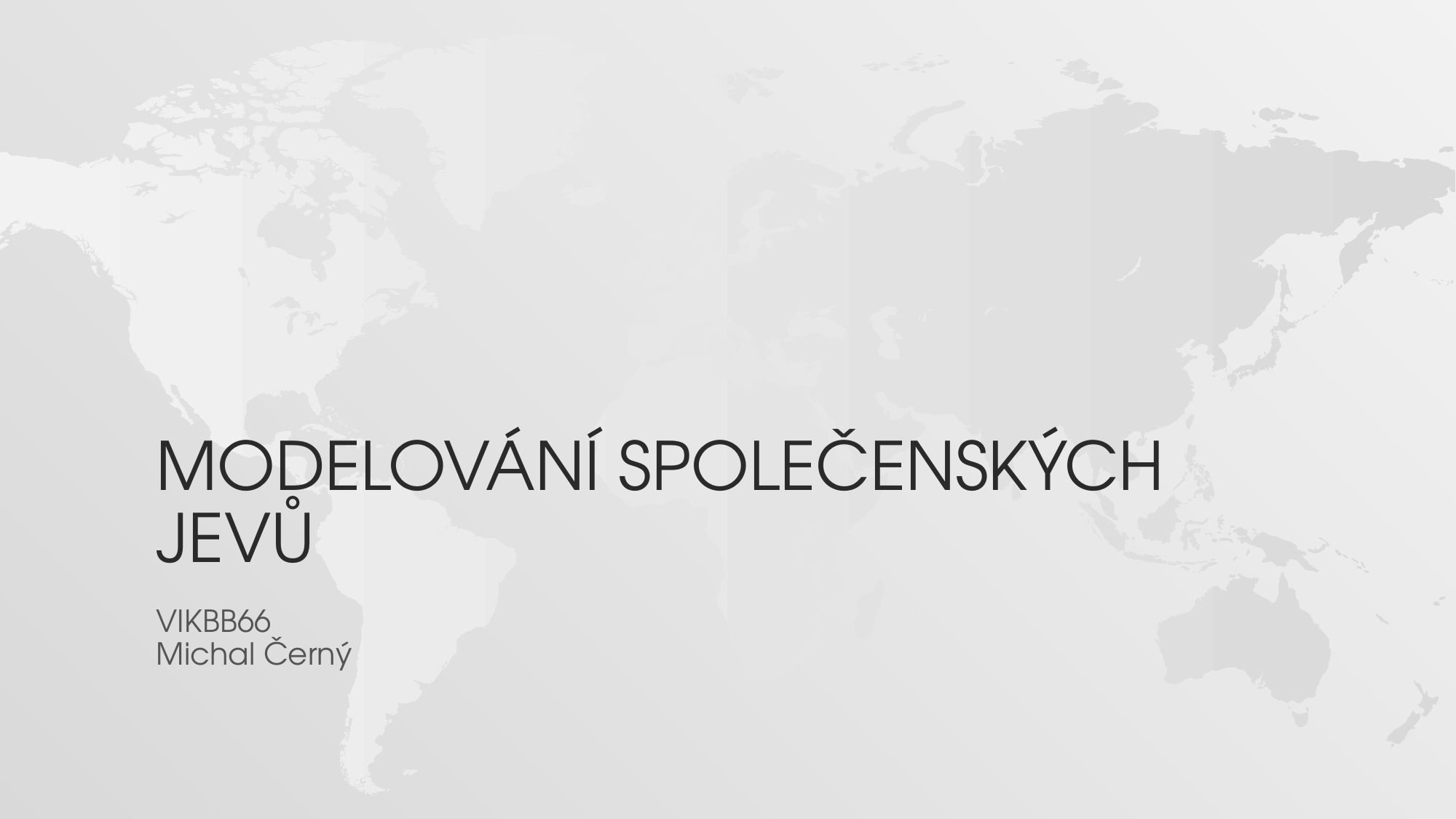

# Modelování společenských jevů
VIKBB66
Michal Černý